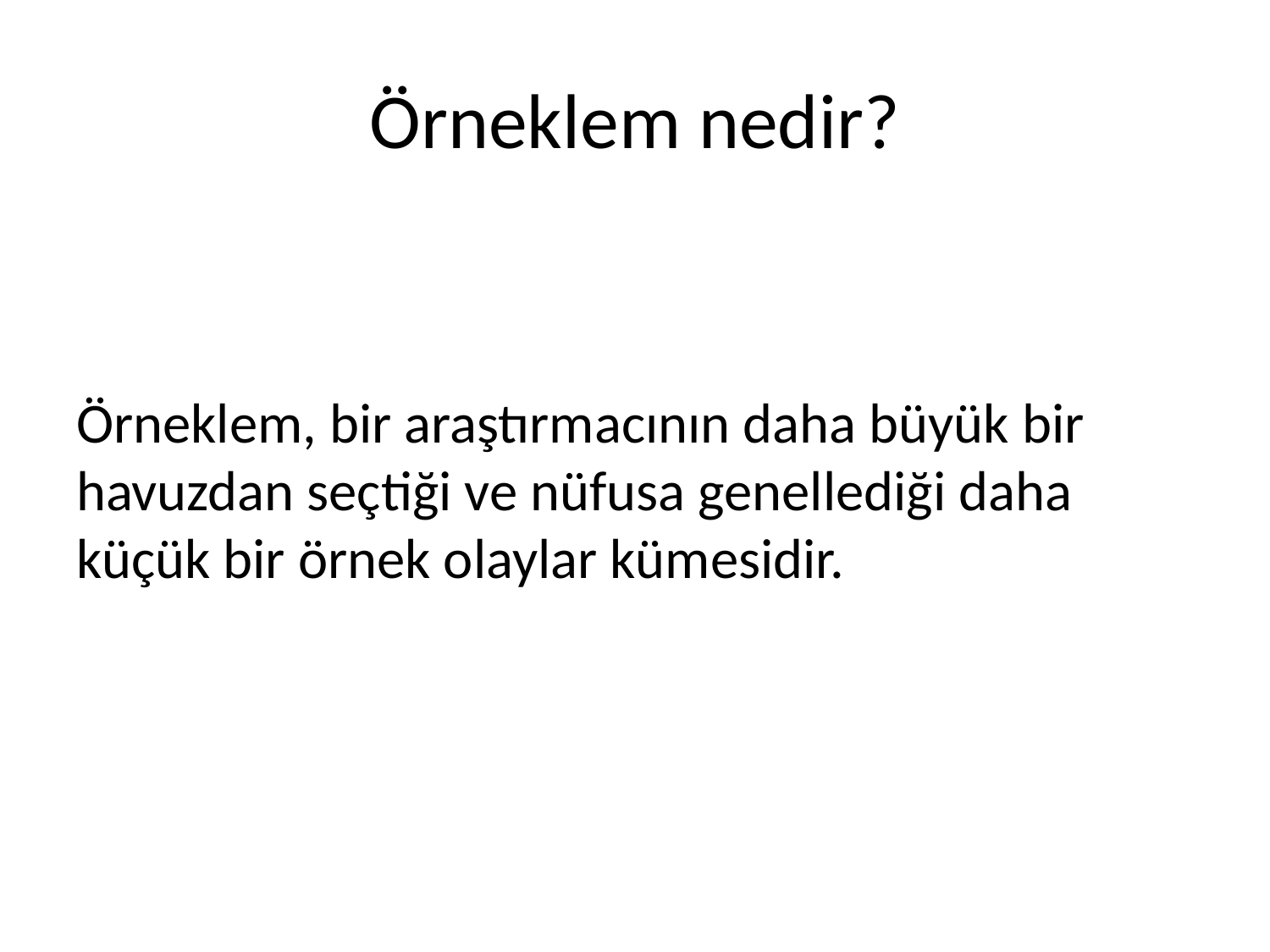

# Örneklem nedir?

Örneklem, bir araştırmacının daha büyük bir havuzdan seçtiği ve nüfusa genellediği daha küçük bir örnek olaylar kümesidir.